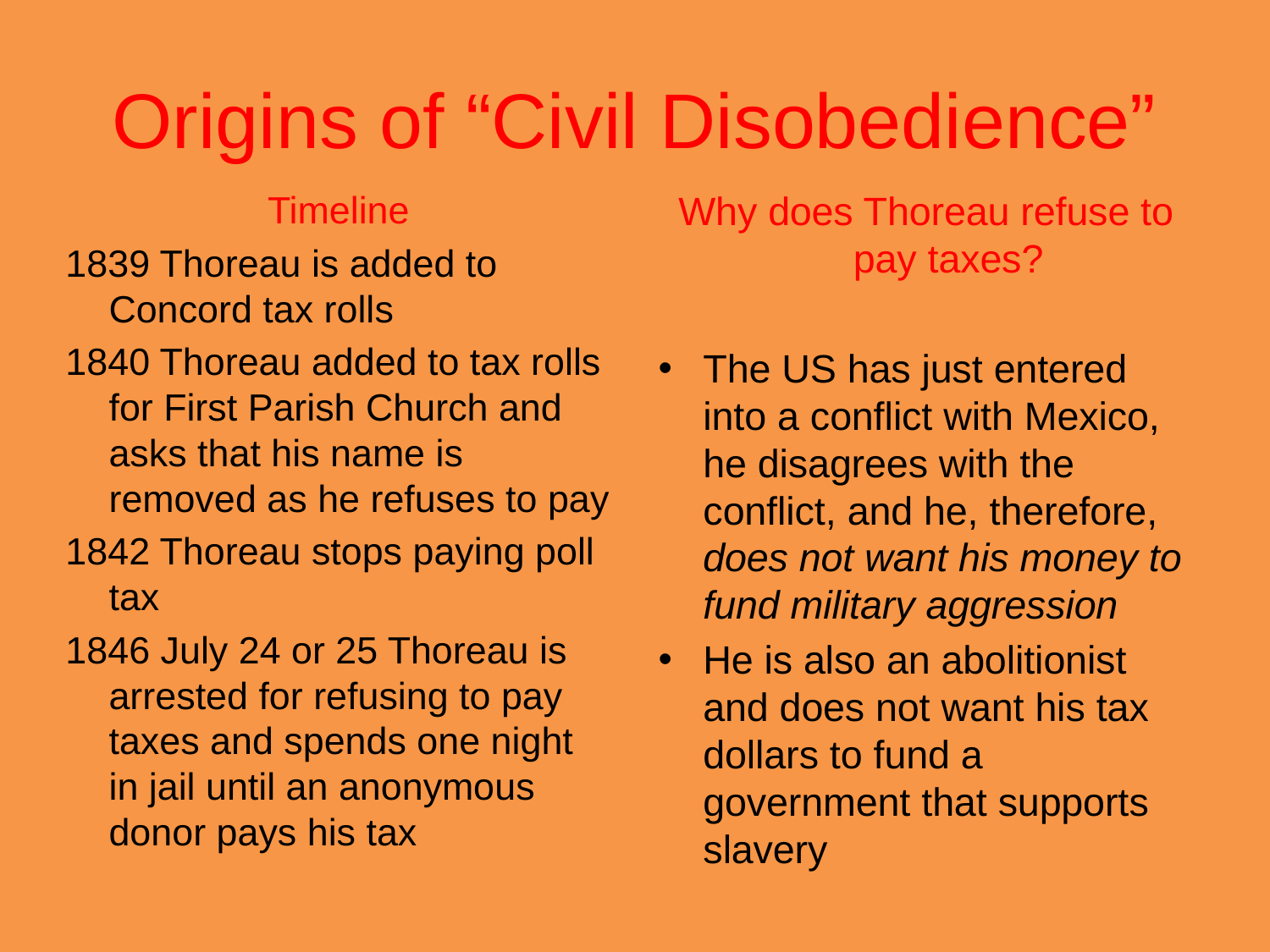

# Origins of “Civil Disobedience”
Timeline
1839 Thoreau is added to Concord tax rolls
1840 Thoreau added to tax rolls for First Parish Church and asks that his name is removed as he refuses to pay
1842 Thoreau stops paying poll tax
1846 July 24 or 25 Thoreau is arrested for refusing to pay taxes and spends one night in jail until an anonymous donor pays his tax

Why does Thoreau refuse to pay taxes?

The US has just entered into a conflict with Mexico, he disagrees with the conflict, and he, therefore, does not want his money to fund military aggression
He is also an abolitionist and does not want his tax dollars to fund a government that supports slavery